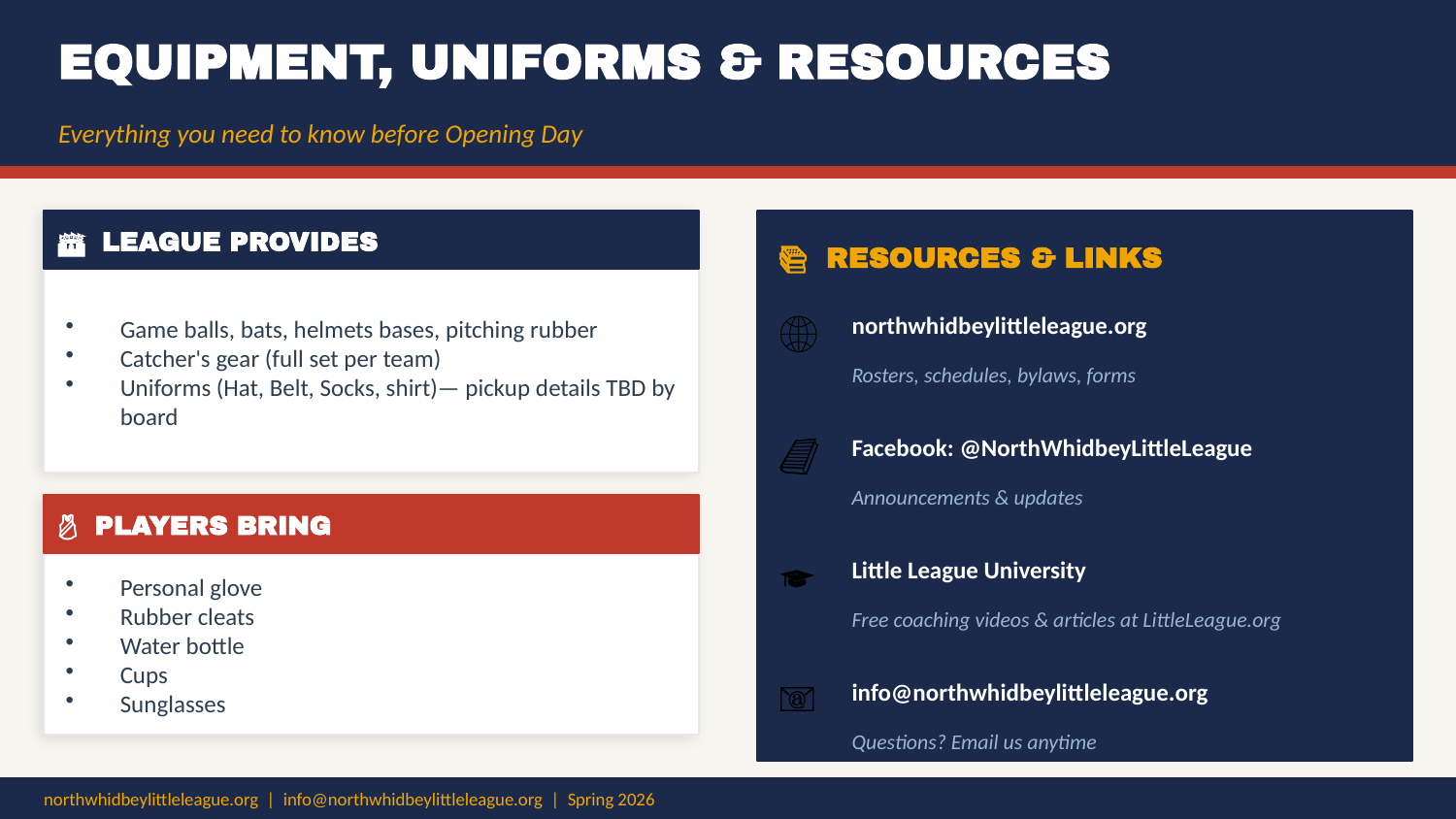

EQUIPMENT, UNIFORMS & RESOURCES
Everything you need to know before Opening Day

🏟️  LEAGUE PROVIDES
📚  RESOURCES & LINKS
Game balls, bats, helmets bases, pitching rubber
Catcher's gear (full set per team)
Uniforms (Hat, Belt, Socks, shirt)— pickup details TBD by board
🌐
northwhidbeylittleleague.org
Rosters, schedules, bylaws, forms
📘
Facebook: @NorthWhidbeyLittleLeague
Announcements & updates

🎽  PLAYERS BRING
🎓
Little League University
Personal glove
Rubber cleats
Water bottle
Cups
Sunglasses
Free coaching videos & articles at LittleLeague.org
📧
info@northwhidbeylittleleague.org
Questions? Email us anytime

northwhidbeylittleleague.org  |  info@northwhidbeylittleleague.org  |  Spring 2026